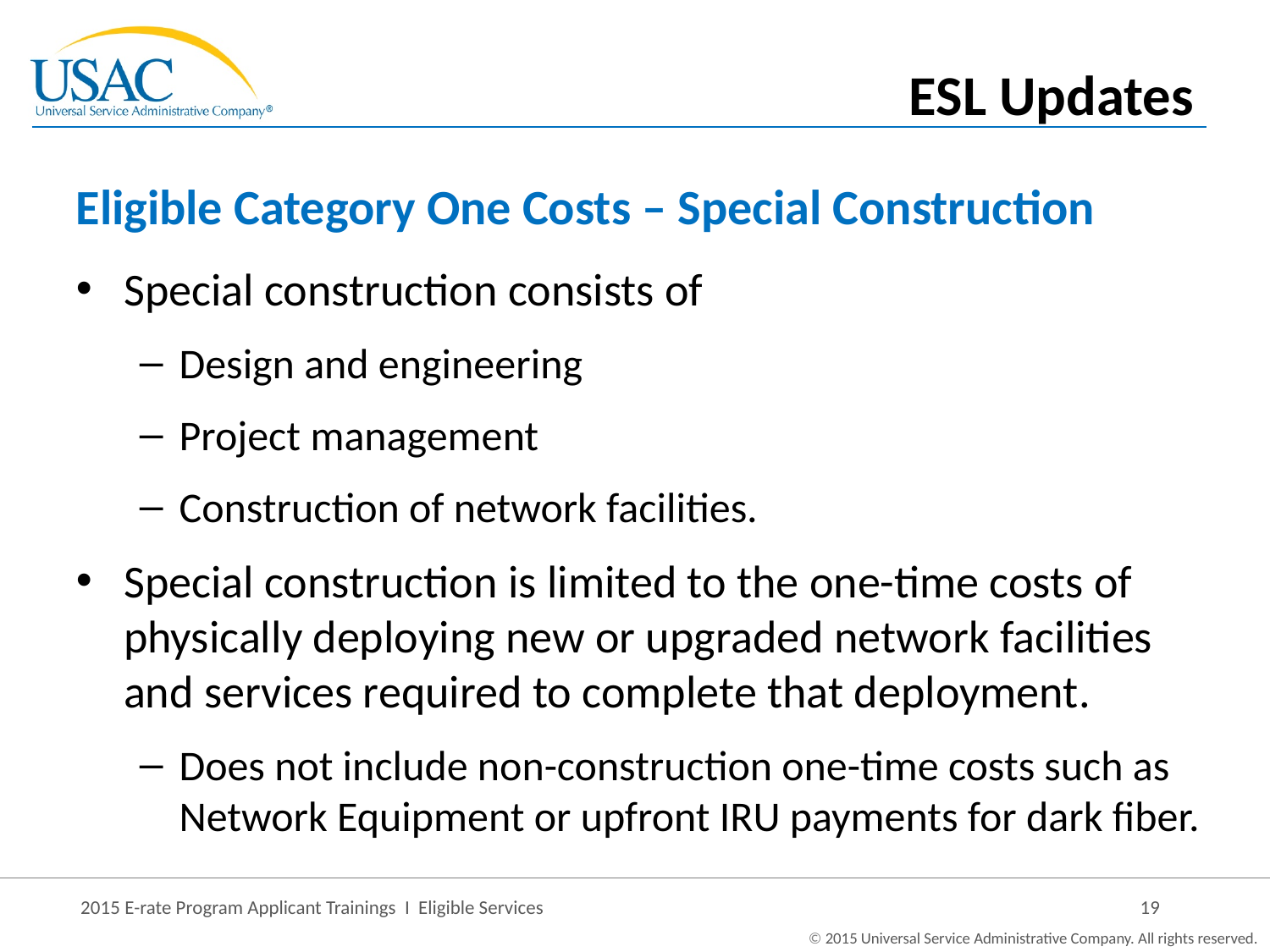

ESL Updates
# Eligible Category One Costs – Special Construction
Special construction consists of
Design and engineering
Project management
Construction of network facilities.
Special construction is limited to the one-time costs of physically deploying new or upgraded network facilities and services required to complete that deployment.
Does not include non-construction one-time costs such as Network Equipment or upfront IRU payments for dark fiber.